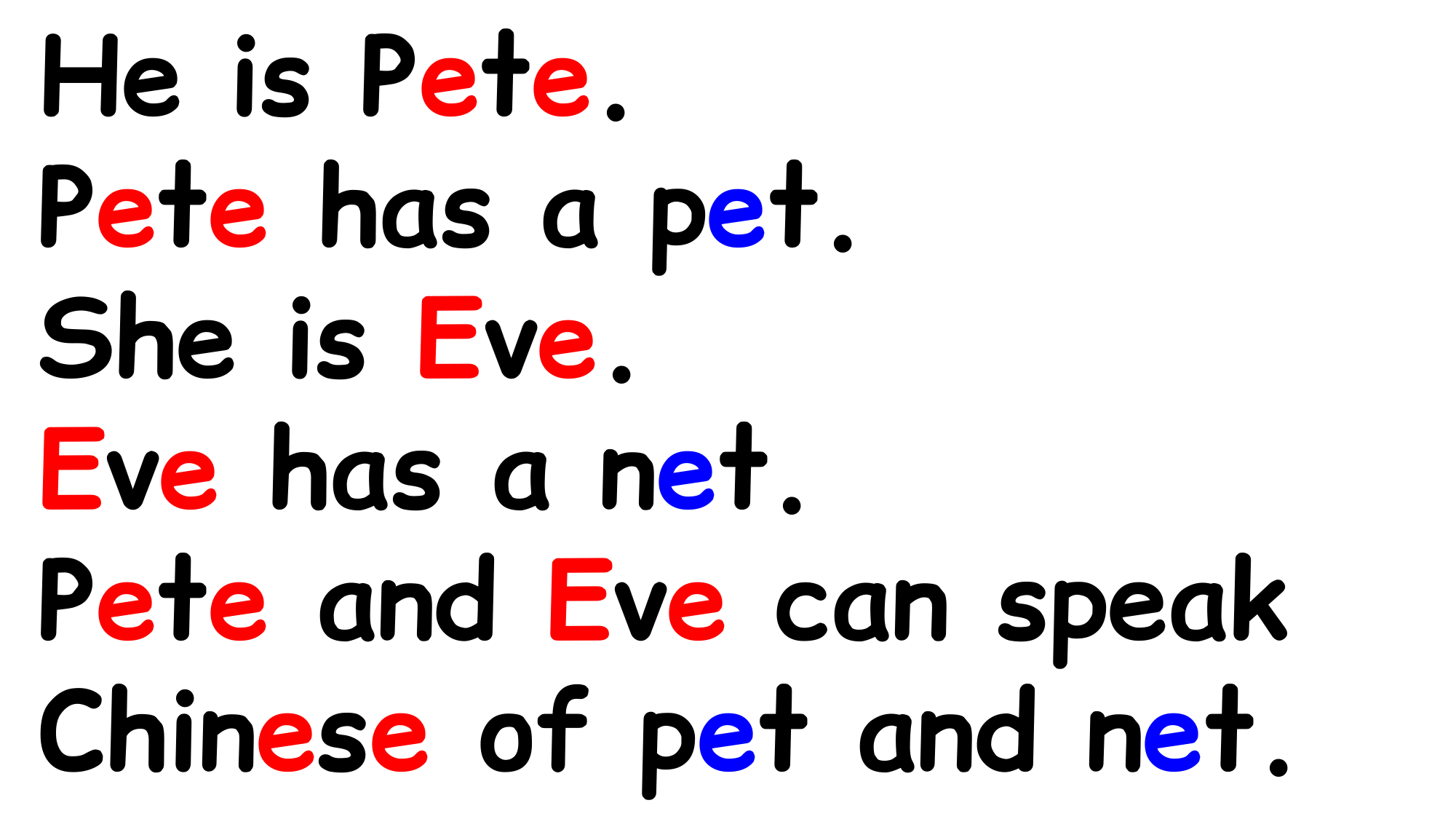

He is Pete.
Pete has a pet.
She is Eve.
Eve has a net.
Pete and Eve can speak Chinese of pet and net.